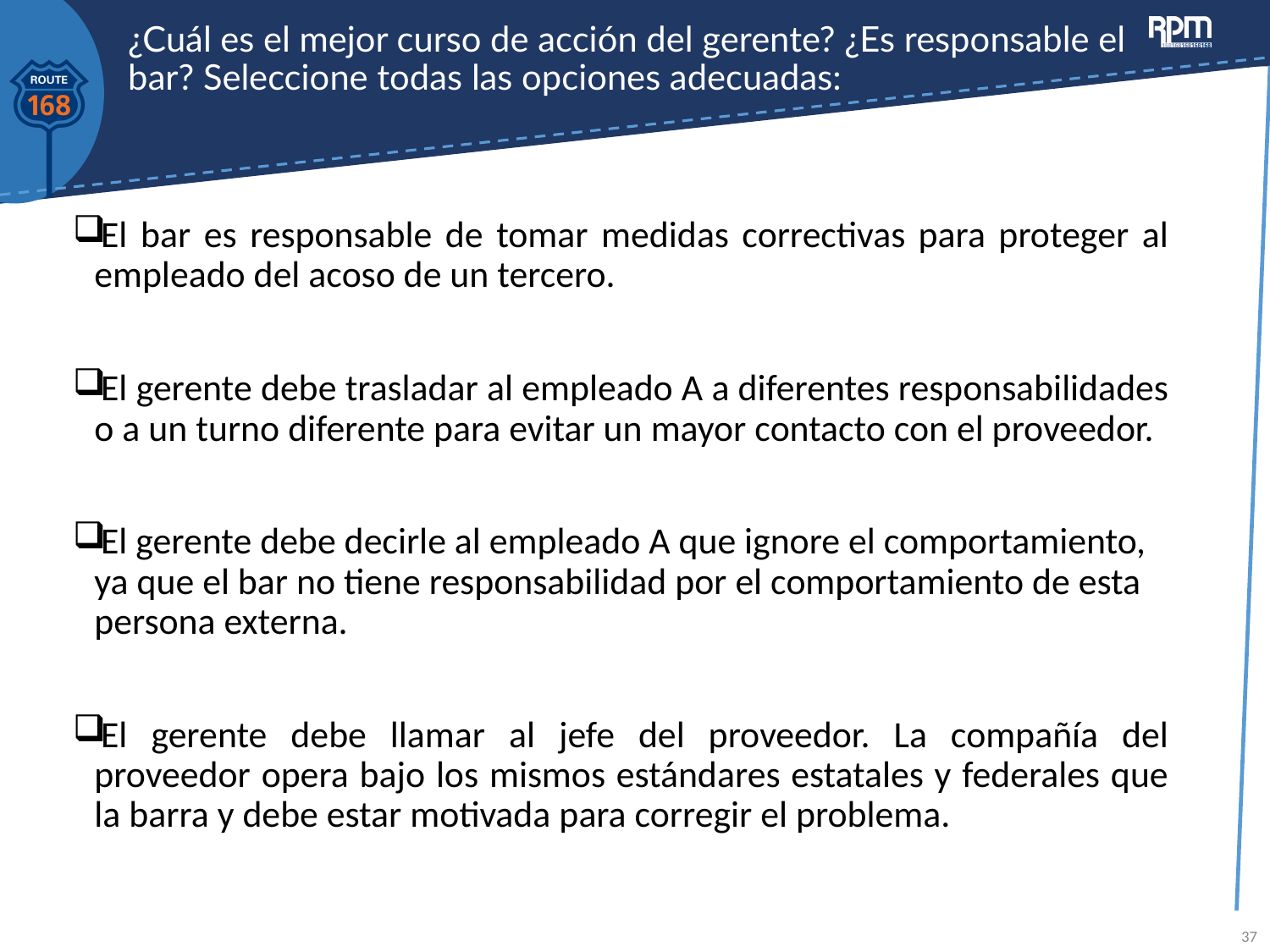

# ¿Cuál es el mejor curso de acción del gerente? ¿Es responsable el bar? Seleccione todas las opciones adecuadas:
El bar es responsable de tomar medidas correctivas para proteger al empleado del acoso de un tercero.

El gerente debe trasladar al empleado A a diferentes responsabilidades o a un turno diferente para evitar un mayor contacto con el proveedor.

El gerente debe decirle al empleado A que ignore el comportamiento, ya que el bar no tiene responsabilidad por el comportamiento de esta persona externa.

El gerente debe llamar al jefe del proveedor. La compañía del proveedor opera bajo los mismos estándares estatales y federales que la barra y debe estar motivada para corregir el problema.
37